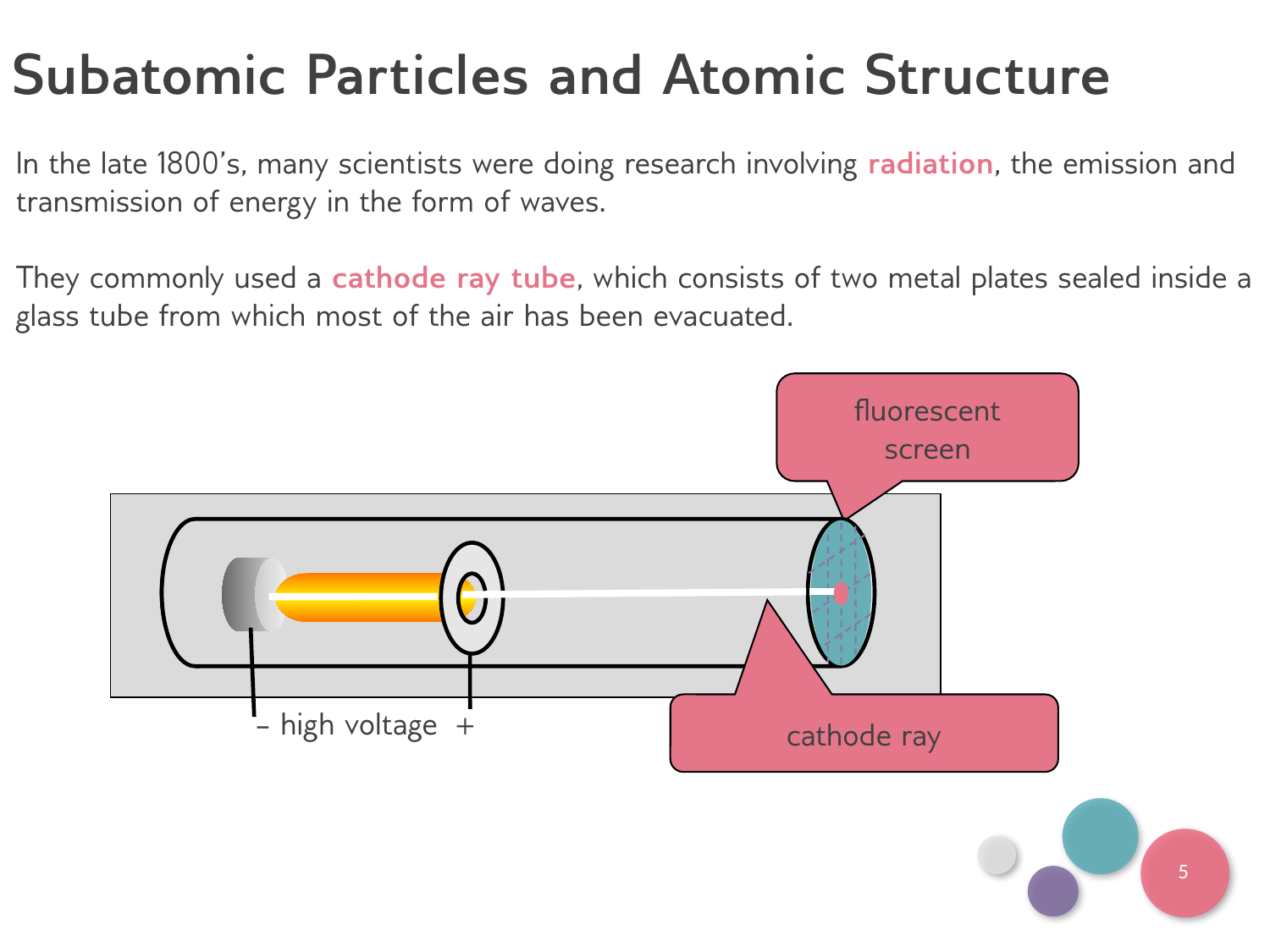

Subatomic Particles and Atomic Structure
In the late 1800’s, many scientists were doing research involving radiation, the emission and transmission of energy in the form of waves.

They commonly used a cathode ray tube, which consists of two metal plates sealed inside a glass tube from which most of the air has been evacuated.

fluorescent
screen

cathode ray
– high voltage  +

5